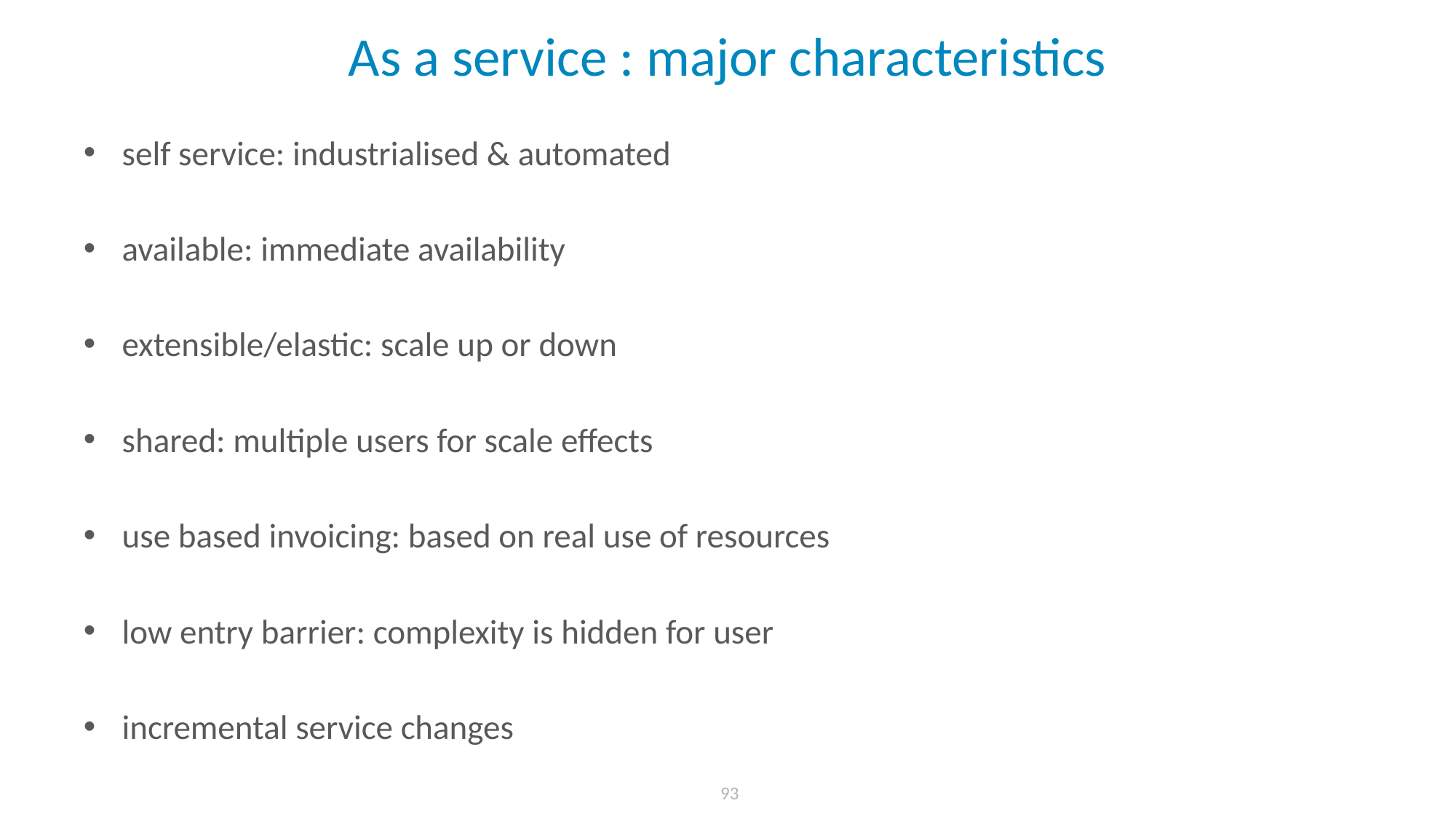

# As a service : major characteristics
self service: industrialised & automated

available: immediate availability

extensible/elastic: scale up or down

shared: multiple users for scale effects

use based invoicing: based on real use of resources

low entry barrier: complexity is hidden for user

incremental service changes

 93